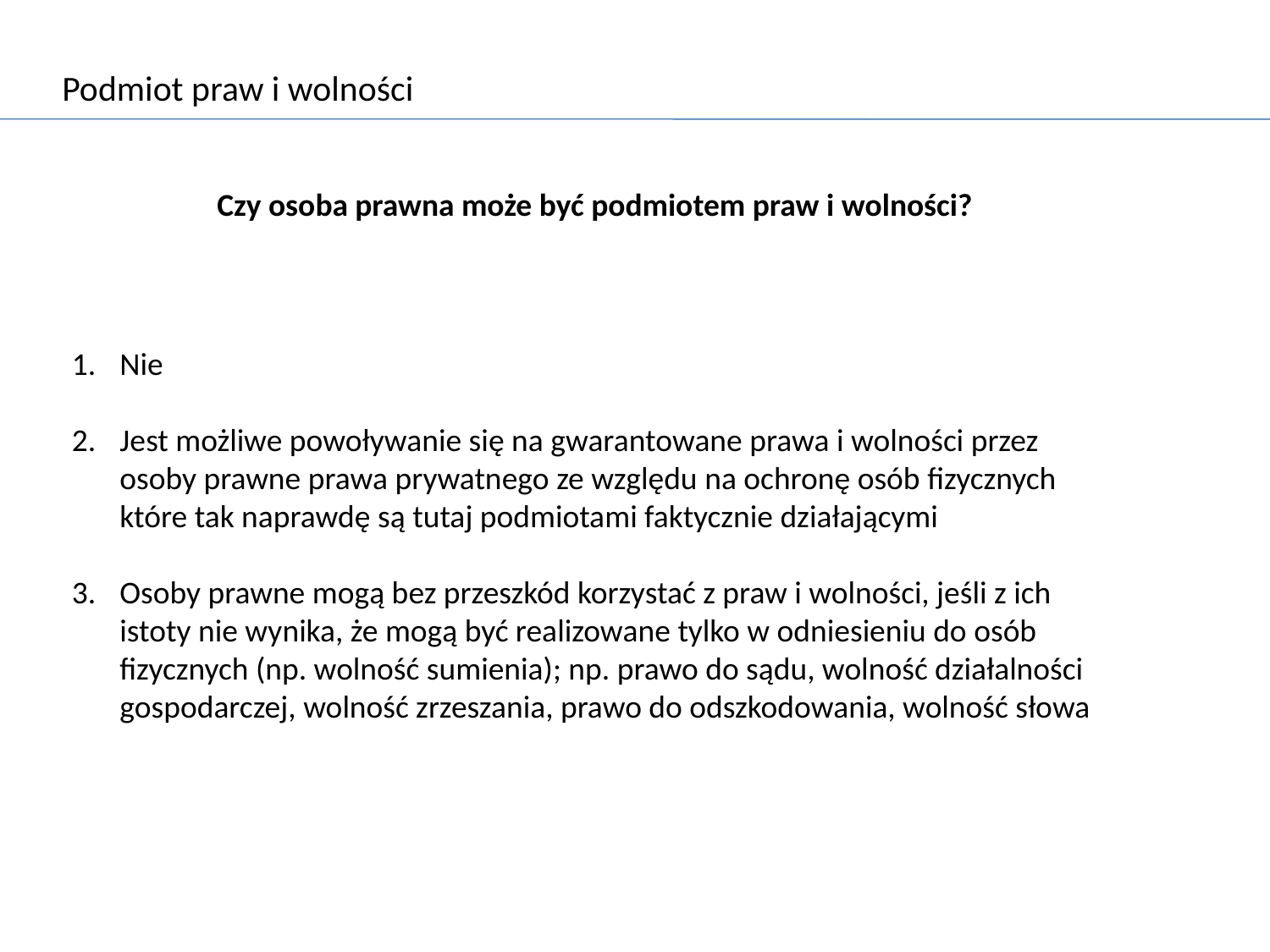

Podmiot praw i wolności
Czy osoba prawna może być podmiotem praw i wolności?
Nie

Jest możliwe powoływanie się na gwarantowane prawa i wolności przez osoby prawne prawa prywatnego ze względu na ochronę osób fizycznych które tak naprawdę są tutaj podmiotami faktycznie działającymi

Osoby prawne mogą bez przeszkód korzystać z praw i wolności, jeśli z ich istoty nie wynika, że mogą być realizowane tylko w odniesieniu do osób fizycznych (np. wolność sumienia); np. prawo do sądu, wolność działalności gospodarczej, wolność zrzeszania, prawo do odszkodowania, wolność słowa